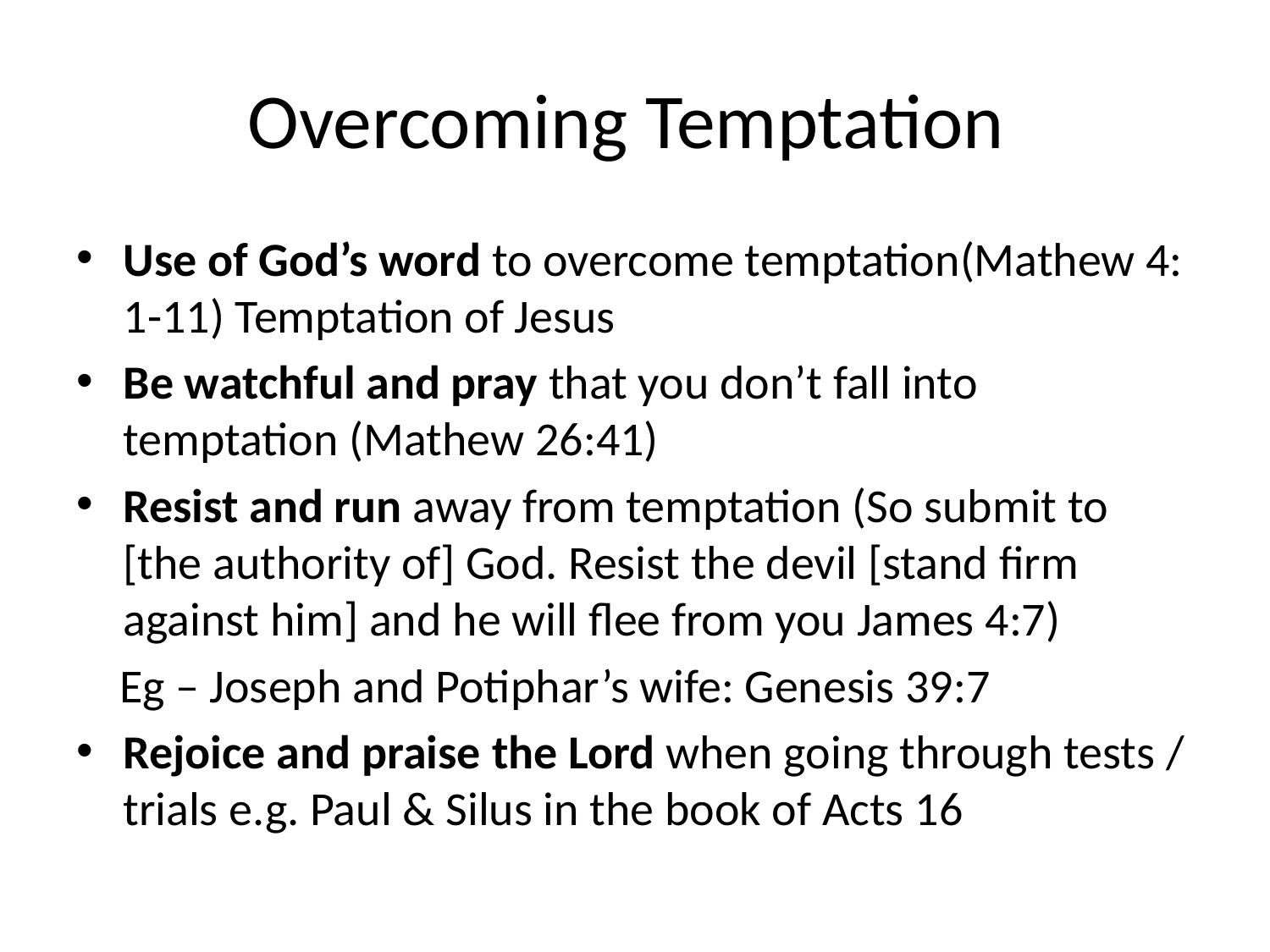

# Overcoming Temptation
Use of God’s word to overcome temptation(Mathew 4: 1-11) Temptation of Jesus
Be watchful and pray that you don’t fall into temptation (Mathew 26:41)
Resist and run away from temptation (So submit to [the authority of] God. Resist the devil [stand firm against him] and he will flee from you James 4:7)
    Eg – Joseph and Potiphar’s wife: Genesis 39:7
Rejoice and praise the Lord when going through tests / trials e.g. Paul & Silus in the book of Acts 16